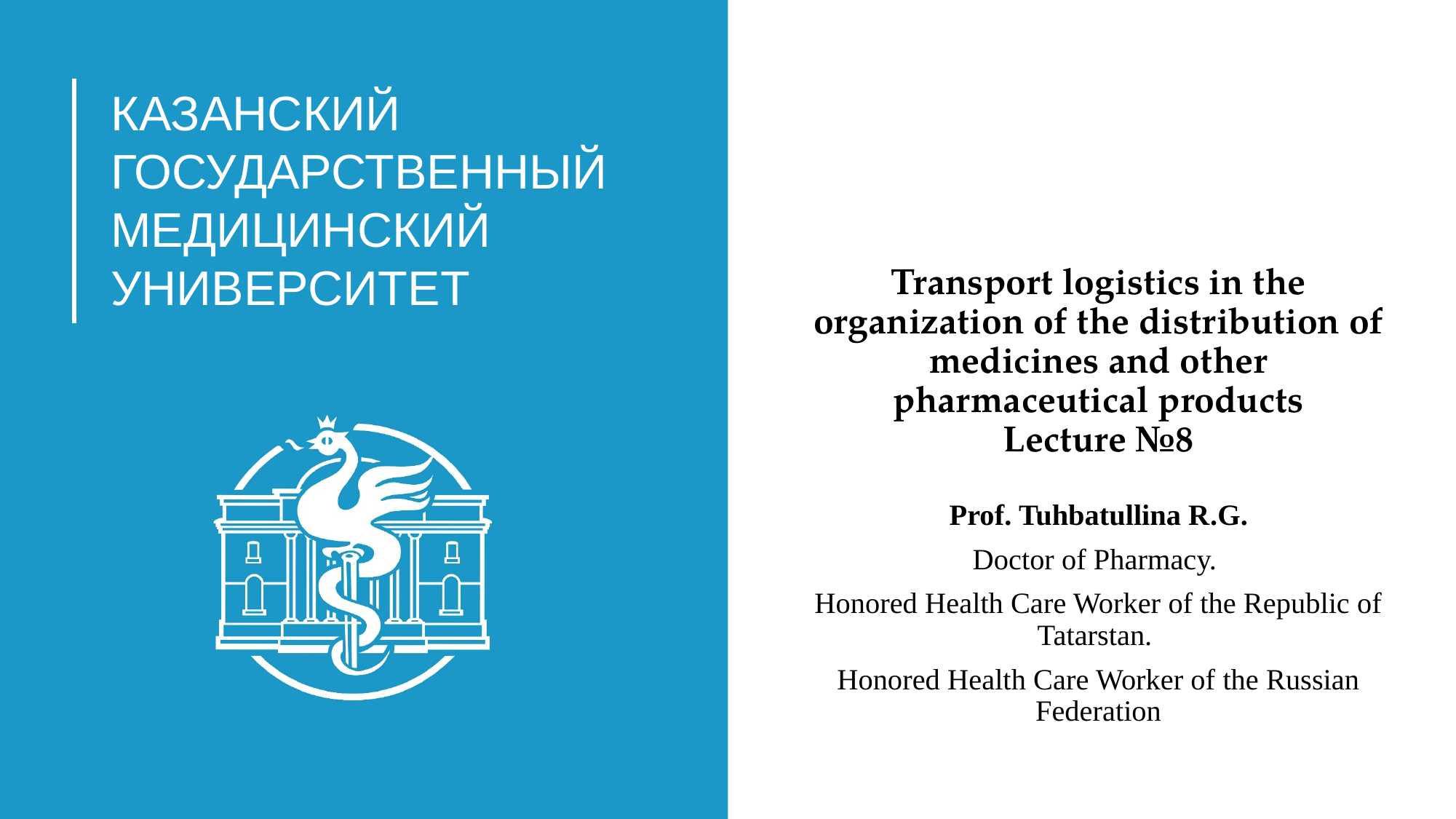

# Transport logistics in the organization of the distribution of medicines and other pharmaceutical products Lecture №8
Prof. Tuhbatullina R.G.
Doctor of Pharmacy.
Honored Health Care Worker of the Republic of Tatarstan.
Honored Health Care Worker of the Russian Federation